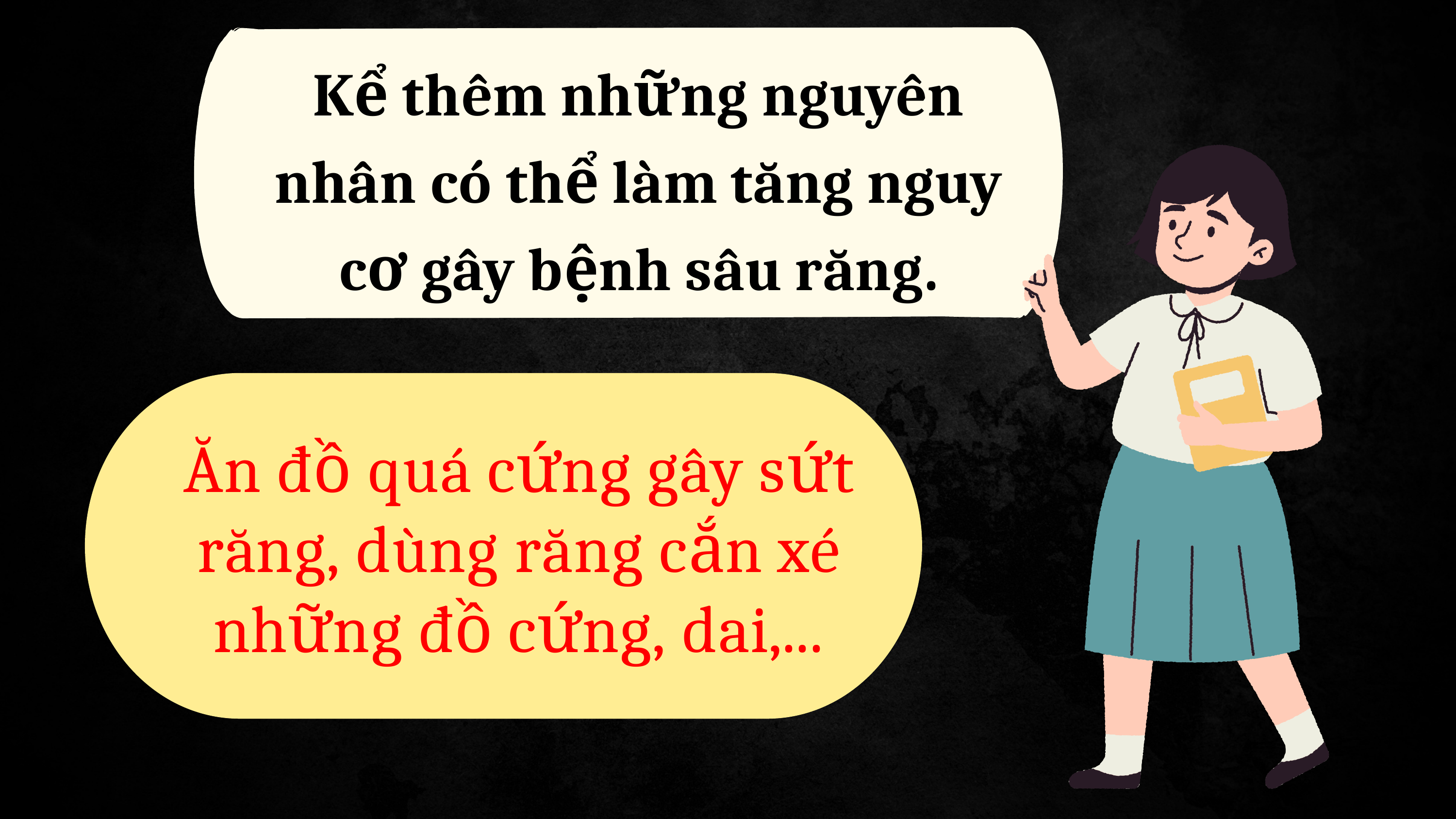

Kể thêm những nguyên nhân có thể làm tăng nguy cơ gây bệnh sâu răng.

Ăn đồ quá cứng gây sứt răng, dùng răng cắn xé những đồ cứng, dai,...